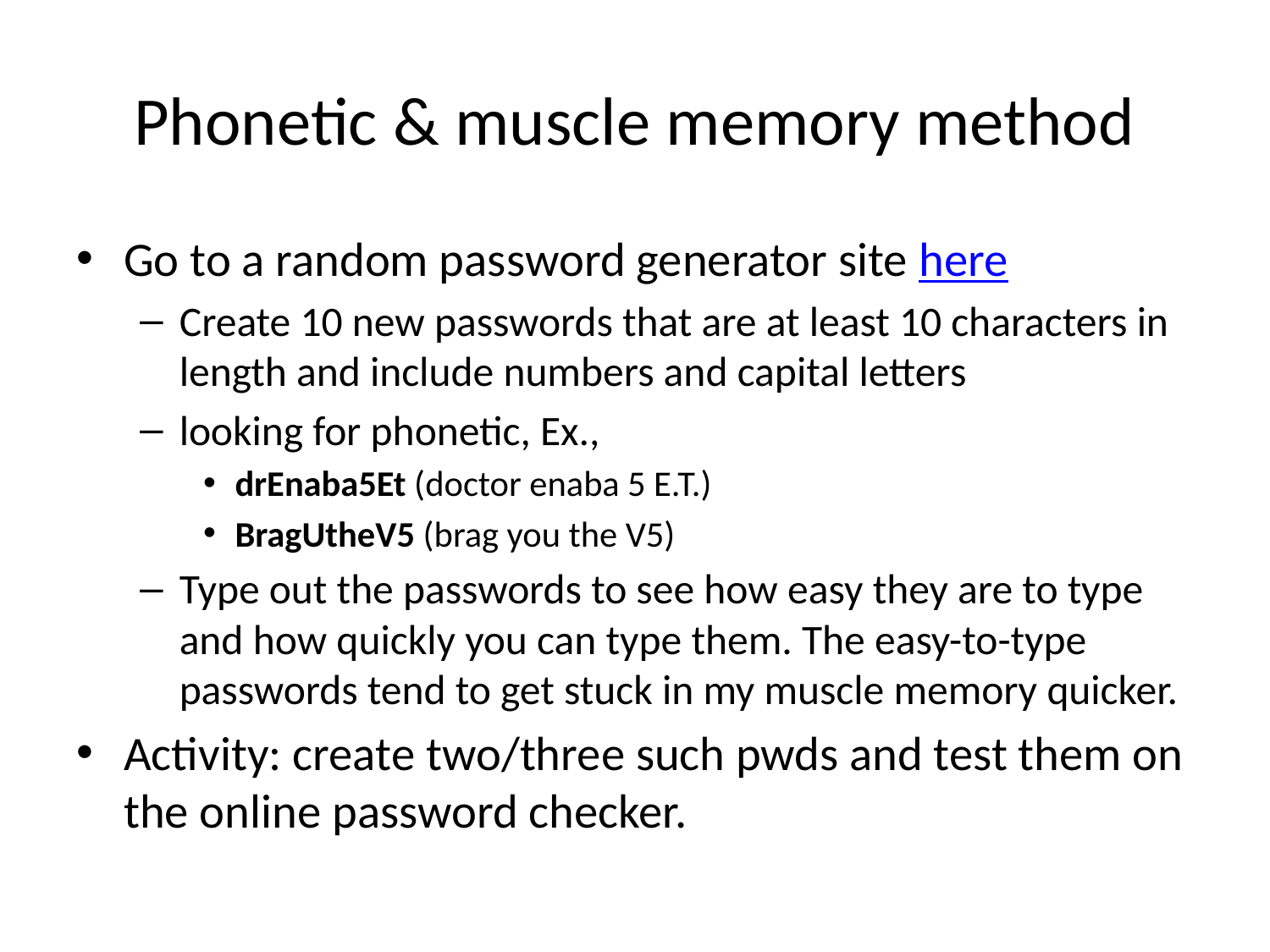

# Phonetic & muscle memory method
Go to a random password generator site here
Create 10 new passwords that are at least 10 characters in length and include numbers and capital letters
looking for phonetic, Ex.,
drEnaba5Et (doctor enaba 5 E.T.)
BragUtheV5 (brag you the V5)
Type out the passwords to see how easy they are to type and how quickly you can type them. The easy-to-type passwords tend to get stuck in my muscle memory quicker.
Activity: create two/three such pwds and test them on the online password checker.